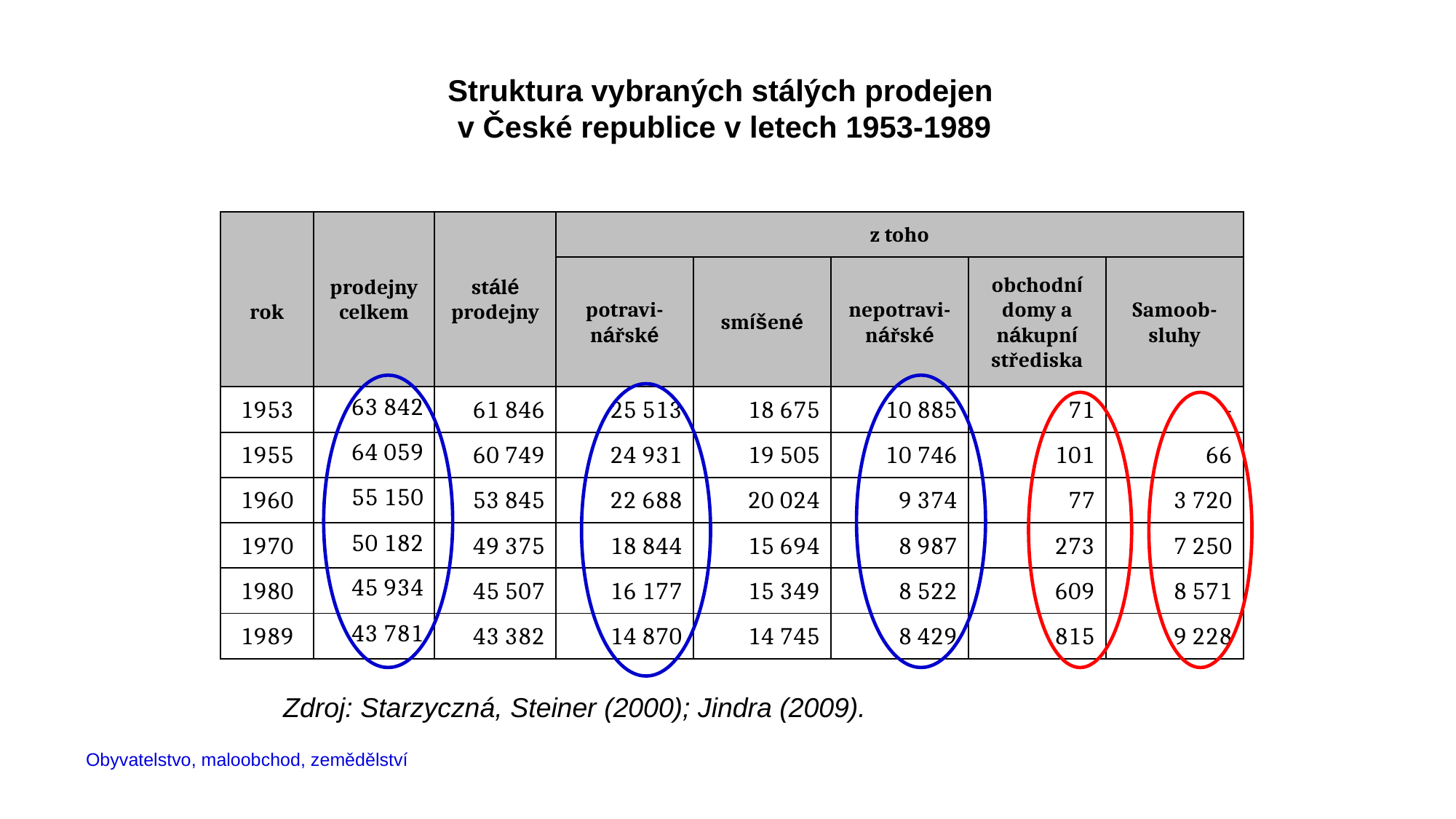

Struktura vybraných stálých prodejen
v České republice v letech 1953-1989
| rok | prodejny celkem | stálé prodejny | z toho |  |  |  |  |
| --- | --- | --- | --- | --- | --- | --- | --- |
|  |  |  | potravi-nářské | smíšené | nepotravi- nářské | obchodní domy a nákupní střediska | Samoob-sluhy |
| 1953 | 63 842 | 61 846 | 25 513 | 18 675 | 10 885 | 71 | - |
| 1955 | 64 059 | 60 749 | 24 931 | 19 505 | 10 746 | 101 | 66 |
| 1960 | 55 150 | 53 845 | 22 688 | 20 024 | 9 374 | 77 | 3 720 |
| 1970 | 50 182 | 49 375 | 18 844 | 15 694 | 8 987 | 273 | 7 250 |
| 1980 | 45 934 | 45 507 | 16 177 | 15 349 | 8 522 | 609 | 8 571 |
| 1989 | 43 781 | 43 382 | 14 870 | 14 745 | 8 429 | 815 | 9 228 |

Zdroj: Starzyczná, Steiner (2000); Jindra (2009).
Obyvatelstvo, maloobchod, zemědělství